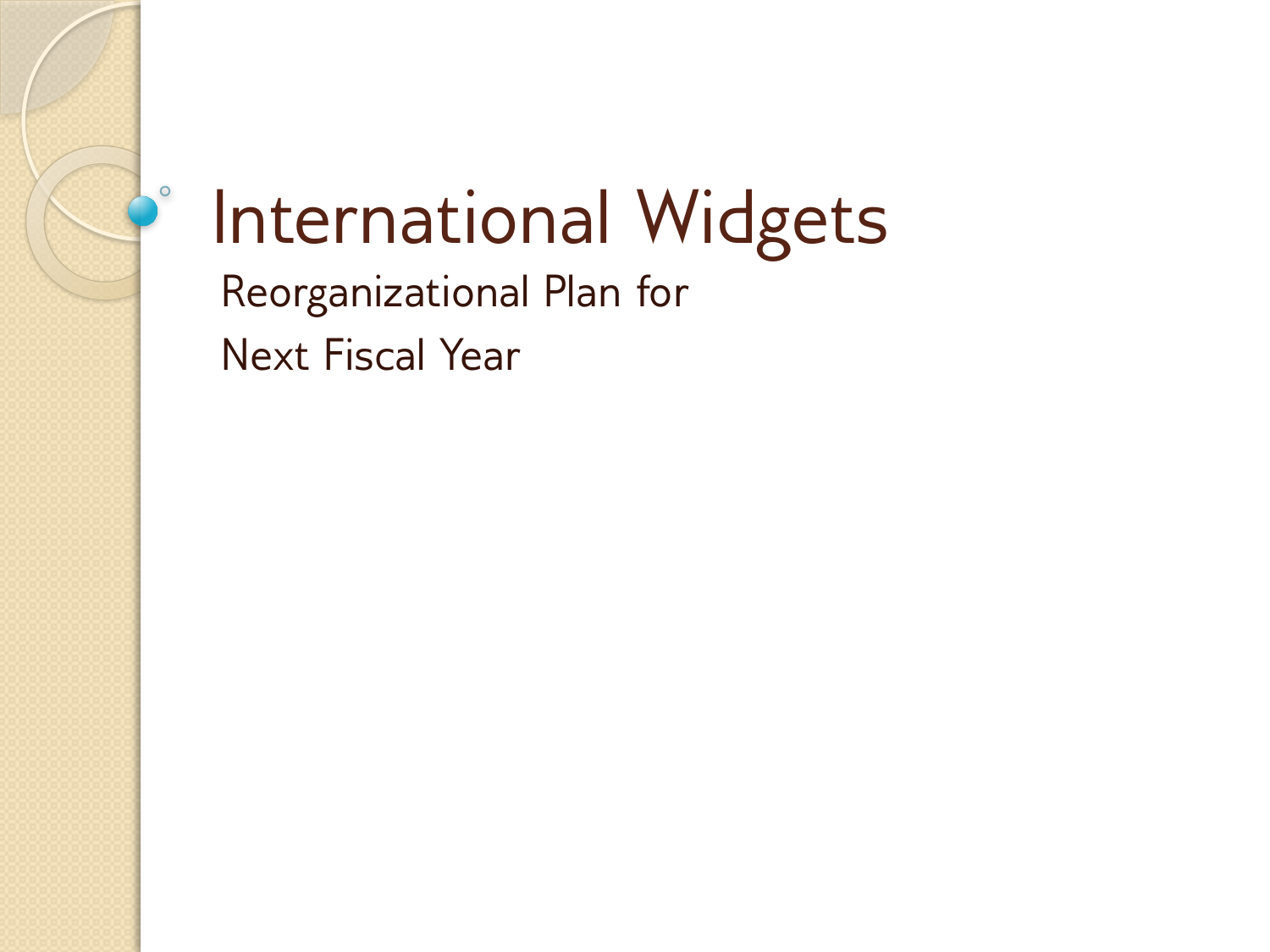

# International Widgets
Reorganizational Plan for
Next Fiscal Year